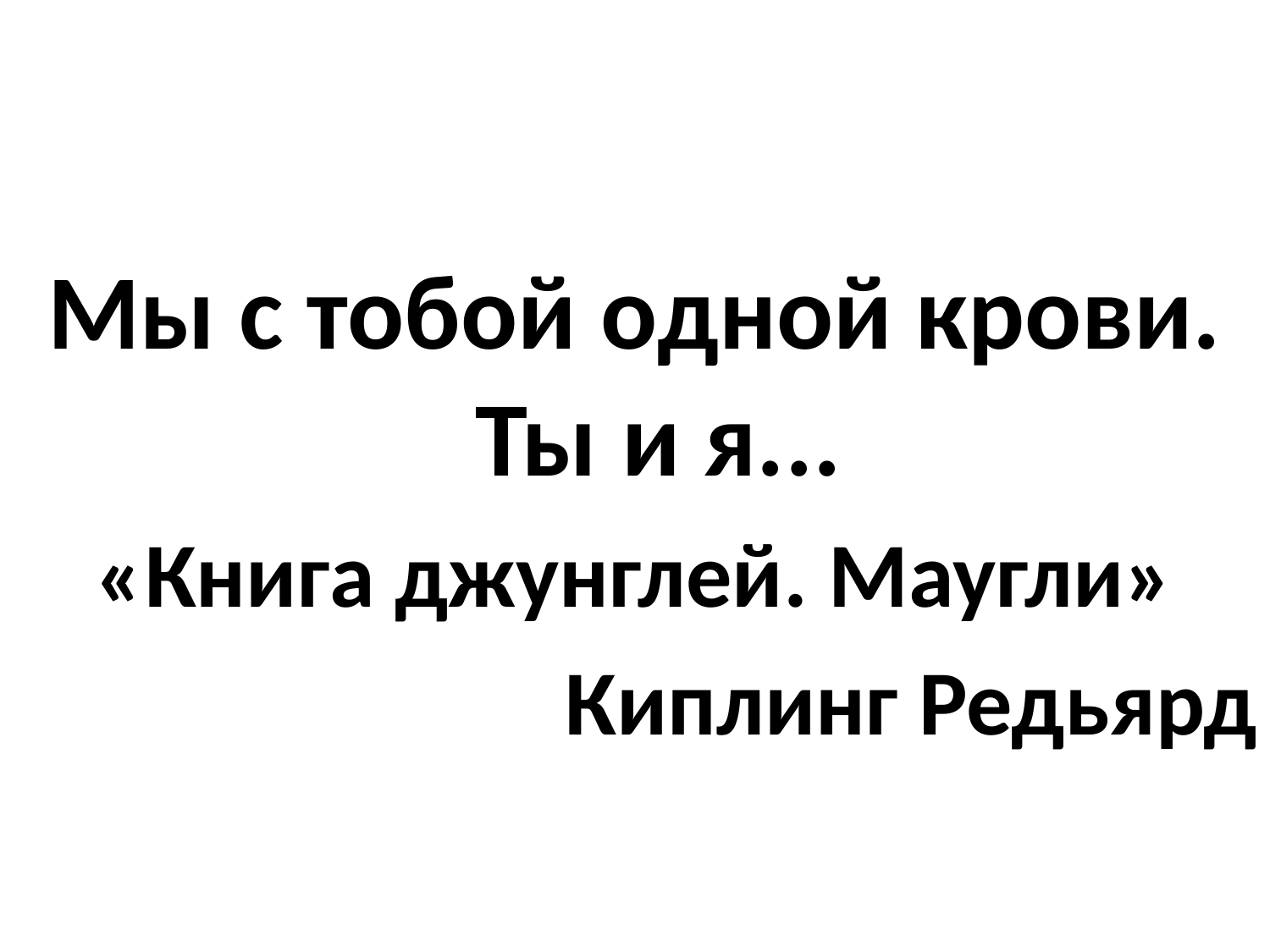

Мы с тобой одной крови. Ты и я...
«Книга джунглей. Маугли»
Киплинг Редьярд